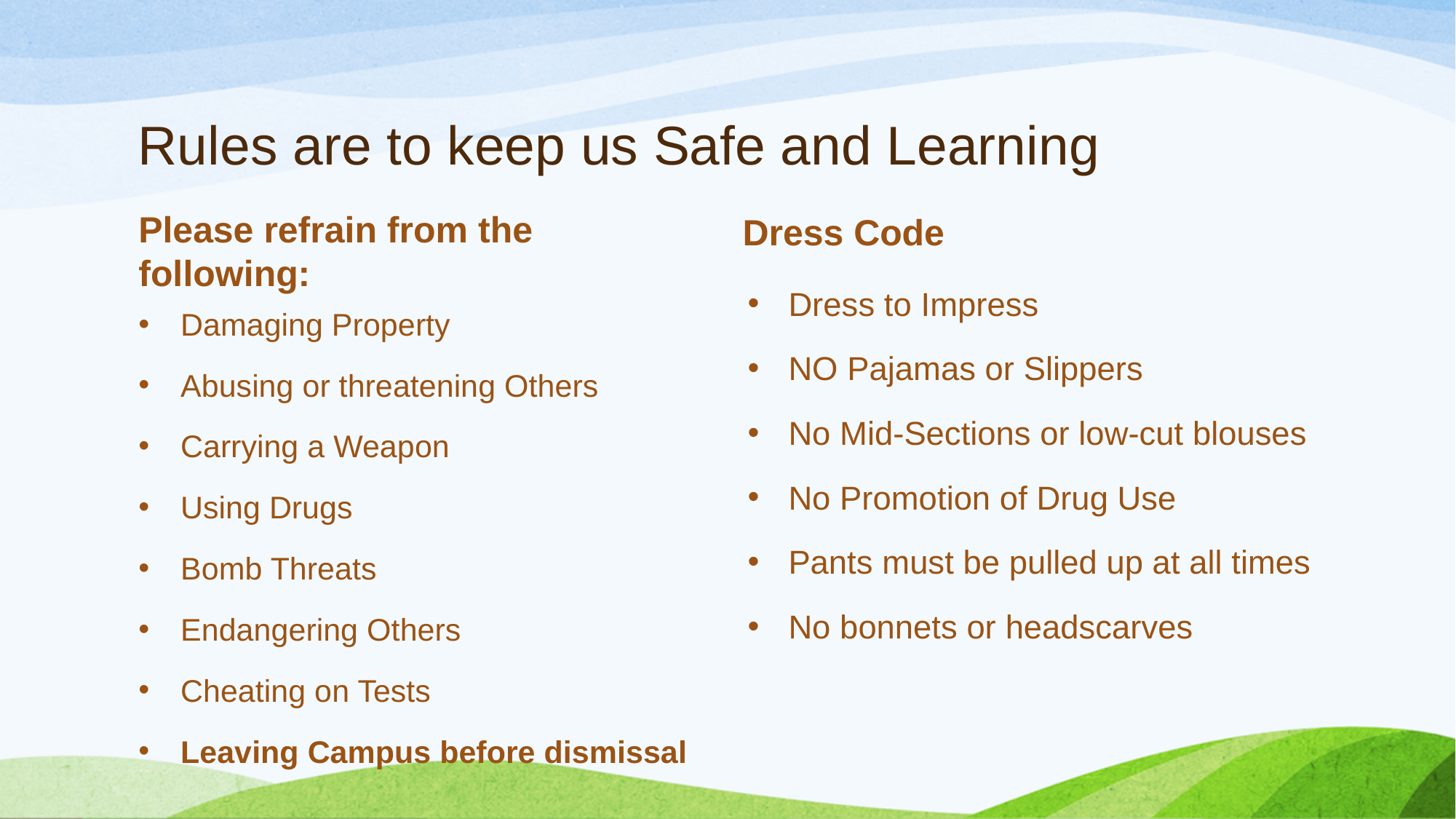

# Rules are to keep us Safe and Learning
Dress Code
Please refrain from the following:
Dress to Impress
NO Pajamas or Slippers
No Mid-Sections or low-cut blouses
No Promotion of Drug Use
Pants must be pulled up at all times
No bonnets or headscarves

Damaging Property
Abusing or threatening Others
Carrying a Weapon
Using Drugs
Bomb Threats
Endangering Others
Cheating on Tests
Leaving Campus before dismissal